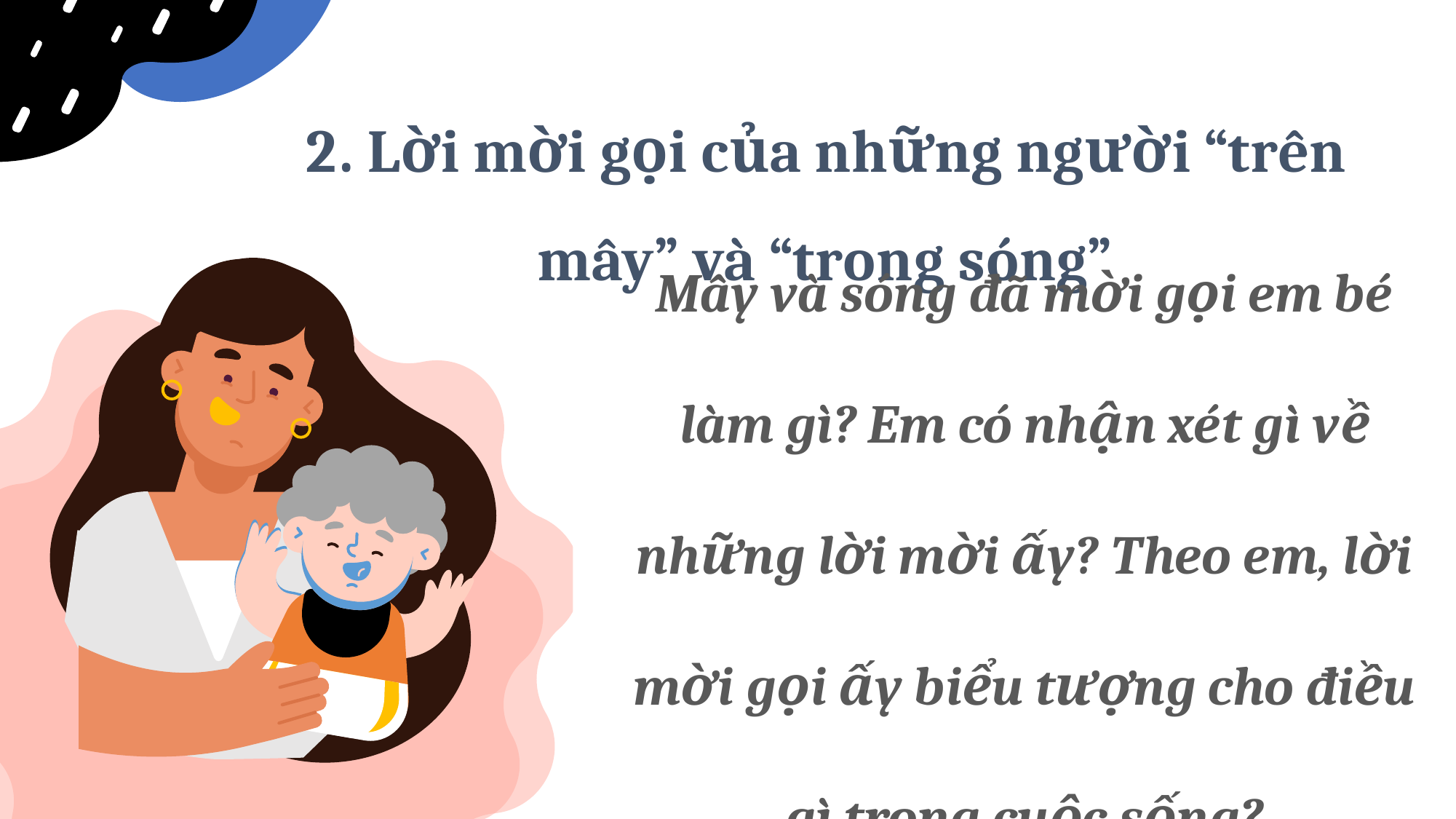

# 2. Lời mời gọi của những người “trên mây” và “trong sóng”

Mây và sóng đã mời gọi em bé làm gì? Em có nhận xét gì về những lời mời ấy? Theo em, lời mời gọi ấy biểu tượng cho điều gì trong cuộc sống?